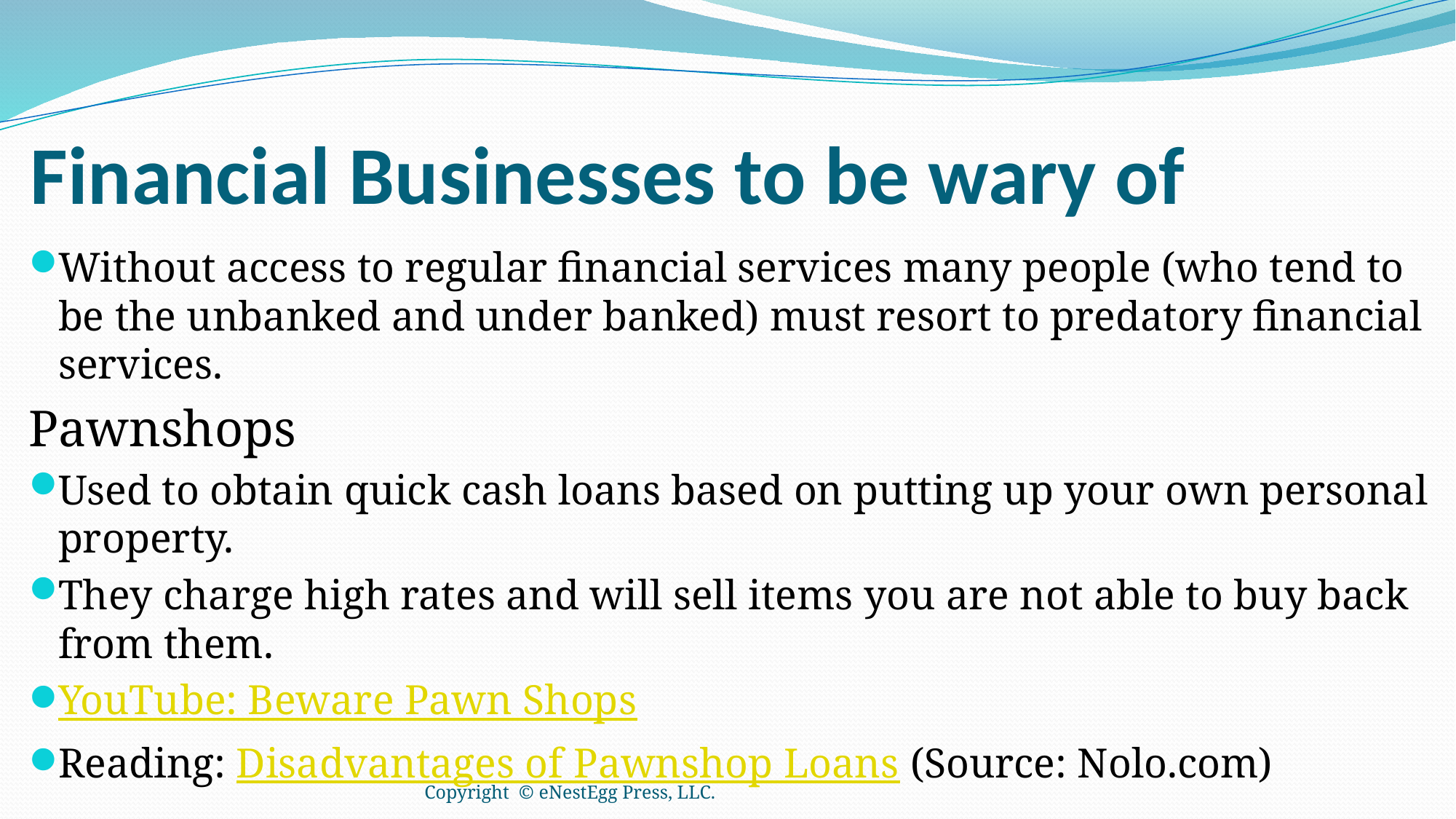

# Financial Businesses to be wary of
Without access to regular financial services many people (who tend to be the unbanked and under banked) must resort to predatory financial services.
Pawnshops
Used to obtain quick cash loans based on putting up your own personal property.
They charge high rates and will sell items you are not able to buy back from them.
YouTube: Beware Pawn Shops
Reading: Disadvantages of Pawnshop Loans (Source: Nolo.com)

Copyright  © eNestEgg Press, LLC.